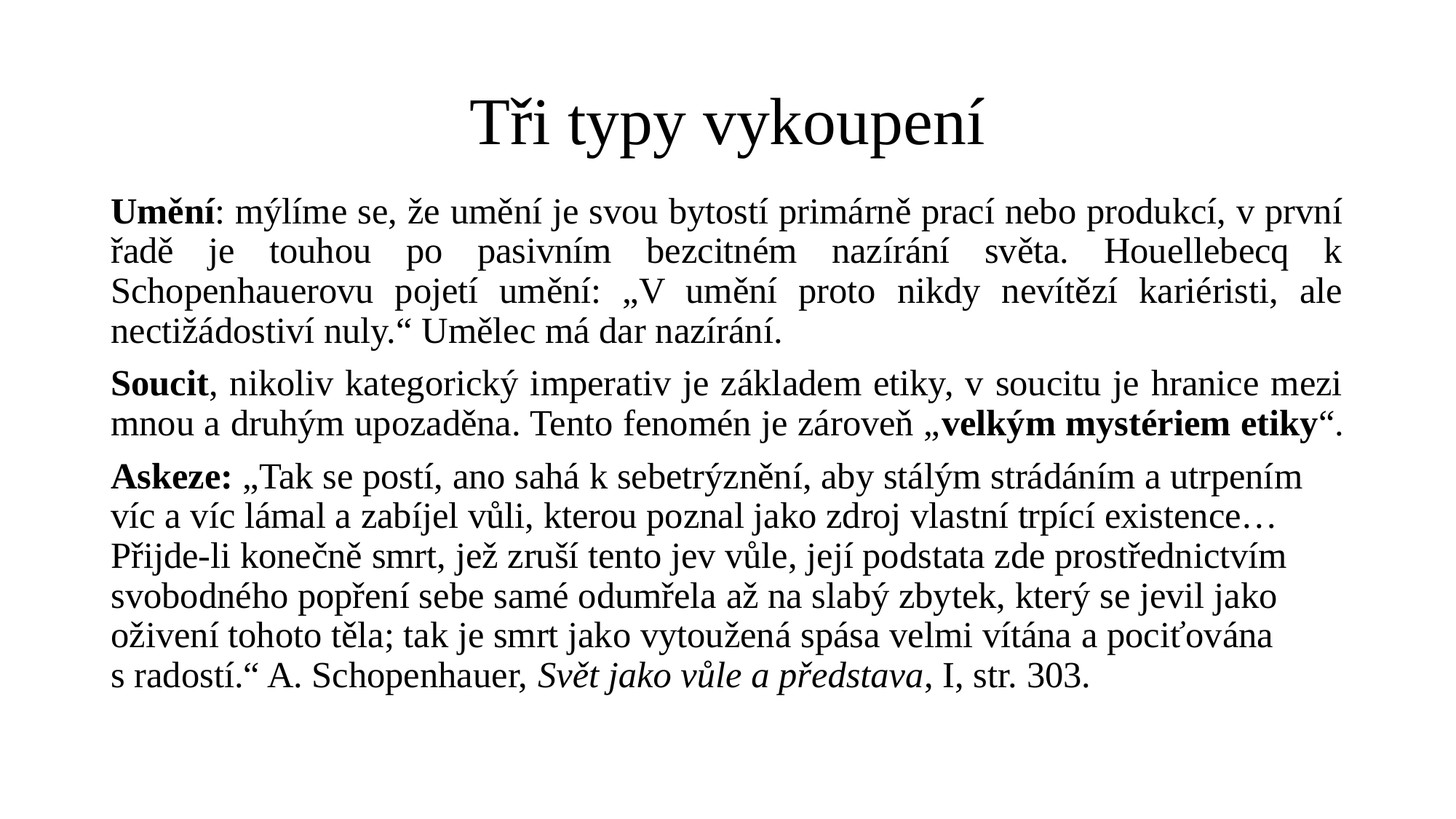

# Tři typy vykoupení
Umění: mýlíme se, že umění je svou bytostí primárně prací nebo produkcí, v první řadě je touhou po pasivním bezcitném nazírání světa. Houellebecq k Schopenhauerovu pojetí umění: „V umění proto nikdy nevítězí kariéristi, ale nectižádostiví nuly.“ Umělec má dar nazírání.
Soucit, nikoliv kategorický imperativ je základem etiky, v soucitu je hranice mezi mnou a druhým upozaděna. Tento fenomén je zároveň „velkým mystériem etiky“.
Askeze: „Tak se postí, ano sahá k sebetrýznění, aby stálým strádáním a utrpením víc a víc lámal a zabíjel vůli, kterou poznal jako zdroj vlastní trpící existence… Přijde-li konečně smrt, jež zruší tento jev vůle, její podstata zde prostřednictvím svobodného popření sebe samé odumřela až na slabý zbytek, který se jevil jako oživení tohoto těla; tak je smrt jako vytoužená spása velmi vítána a pociťována s radostí.“ A. Schopenhauer, Svět jako vůle a představa, I, str. 303.